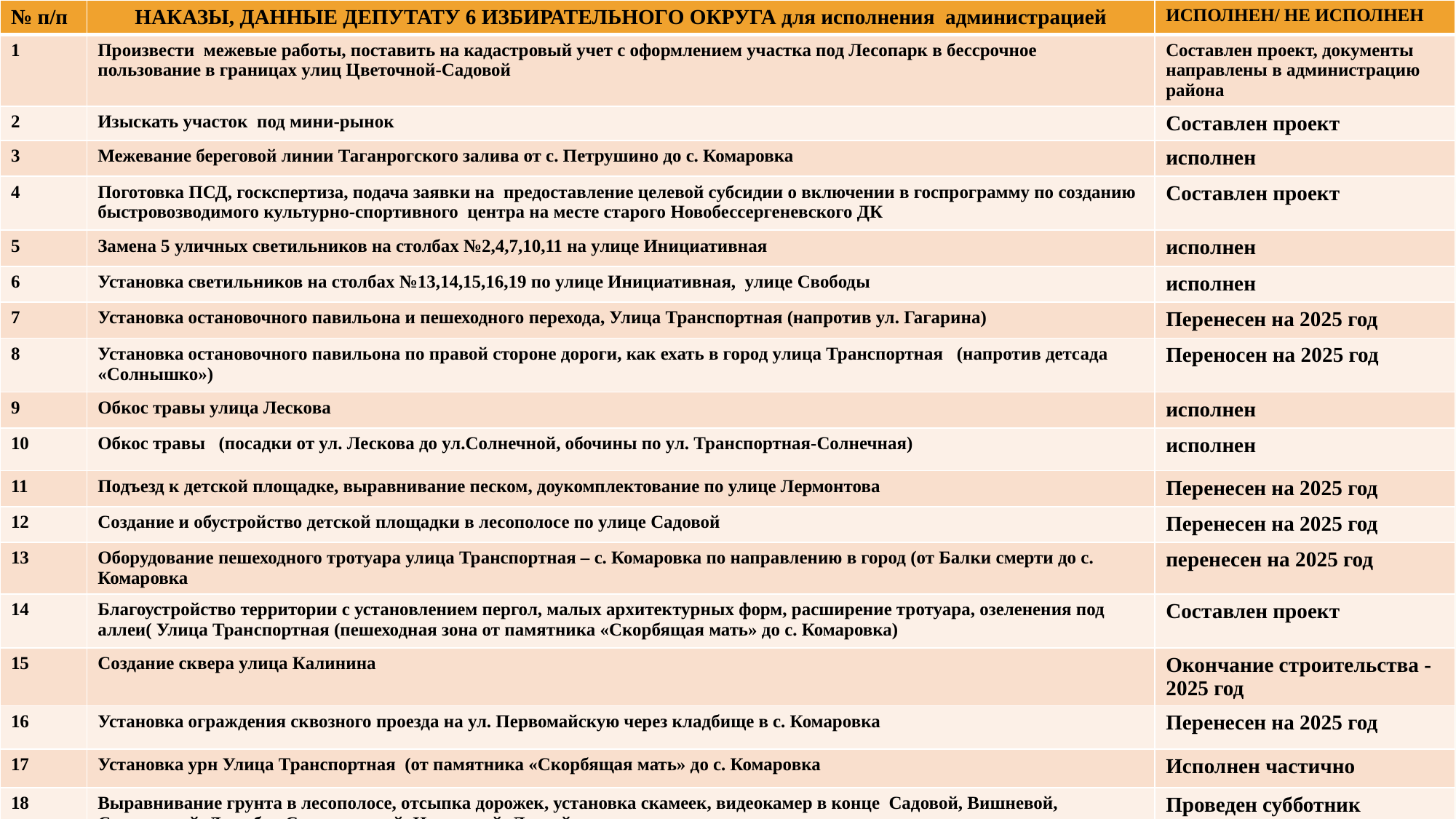

| № п/п | НАКАЗЫ, ДАННЫЕ ДЕПУТАТУ 6 ИЗБИРАТЕЛЬНОГО ОКРУГА для исполнения администрацией | ИСПОЛНЕН/ НЕ ИСПОЛНЕН |
| --- | --- | --- |
| 1 | Произвести межевые работы, поставить на кадастровый учет с оформлением участка под Лесопарк в бессрочное пользование в границах улиц Цветочной-Садовой | Составлен проект, документы направлены в администрацию района |
| 2 | Изыскать участок под мини-рынок | Составлен проект |
| 3 | Межевание береговой линии Таганрогского залива от с. Петрушино до с. Комаровка | исполнен |
| 4 | Поготовка ПСД, госкспертиза, подача заявки на предоставление целевой субсидии о включении в госпрограмму по созданию быстровозводимого культурно-спортивного центра на месте старого Новобессергеневского ДК | Составлен проект |
| 5 | Замена 5 уличных светильников на столбах №2,4,7,10,11 на улице Инициативная | исполнен |
| 6 | Установка светильников на столбах №13,14,15,16,19 по улице Инициативная, улице Свободы | исполнен |
| 7 | Установка остановочного павильона и пешеходного перехода, Улица Транспортная (напротив ул. Гагарина) | Перенесен на 2025 год |
| 8 | Установка остановочного павильона по правой стороне дороги, как ехать в город улица Транспортная (напротив детсада «Солнышко») | Переносен на 2025 год |
| 9 | Обкос травы улица Лескова | исполнен |
| 10 | Обкос травы (посадки от ул. Лескова до ул.Солнечной, обочины по ул. Транспортная-Солнечная) | исполнен |
| 11 | Подъезд к детской площадке, выравнивание песком, доукомплектование по улице Лермонтова | Перенесен на 2025 год |
| 12 | Создание и обустройство детской площадки в лесополосе по улице Садовой | Перенесен на 2025 год |
| 13 | Оборудование пешеходного тротуара улица Транспортная – с. Комаровка по направлению в город (от Балки смерти до с. Комаровка | перенесен на 2025 год |
| 14 | Благоустройство территории с установлением пергол, малых архитектурных форм, расширение тротуара, озеленения под аллеи( Улица Транспортная (пешеходная зона от памятника «Скорбящая мать» до с. Комаровка) | Составлен проект |
| 15 | Создание сквера улица Калинина | Окончание строительства -2025 год |
| 16 | Установка ограждения сквозного проезда на ул. Первомайскую через кладбище в с. Комаровка | Перенесен на 2025 год |
| 17 | Установка урн Улица Транспортная (от памятника «Скорбящая мать» до с. Комаровка | Исполнен частично |
| 18 | Выравнивание грунта в лесополосе, отсыпка дорожек, установка скамеек, видеокамер в конце Садовой, Вишневой, Спортивной, Дружбы, Строительной, Цветочной, Лесной | Проведен субботник |